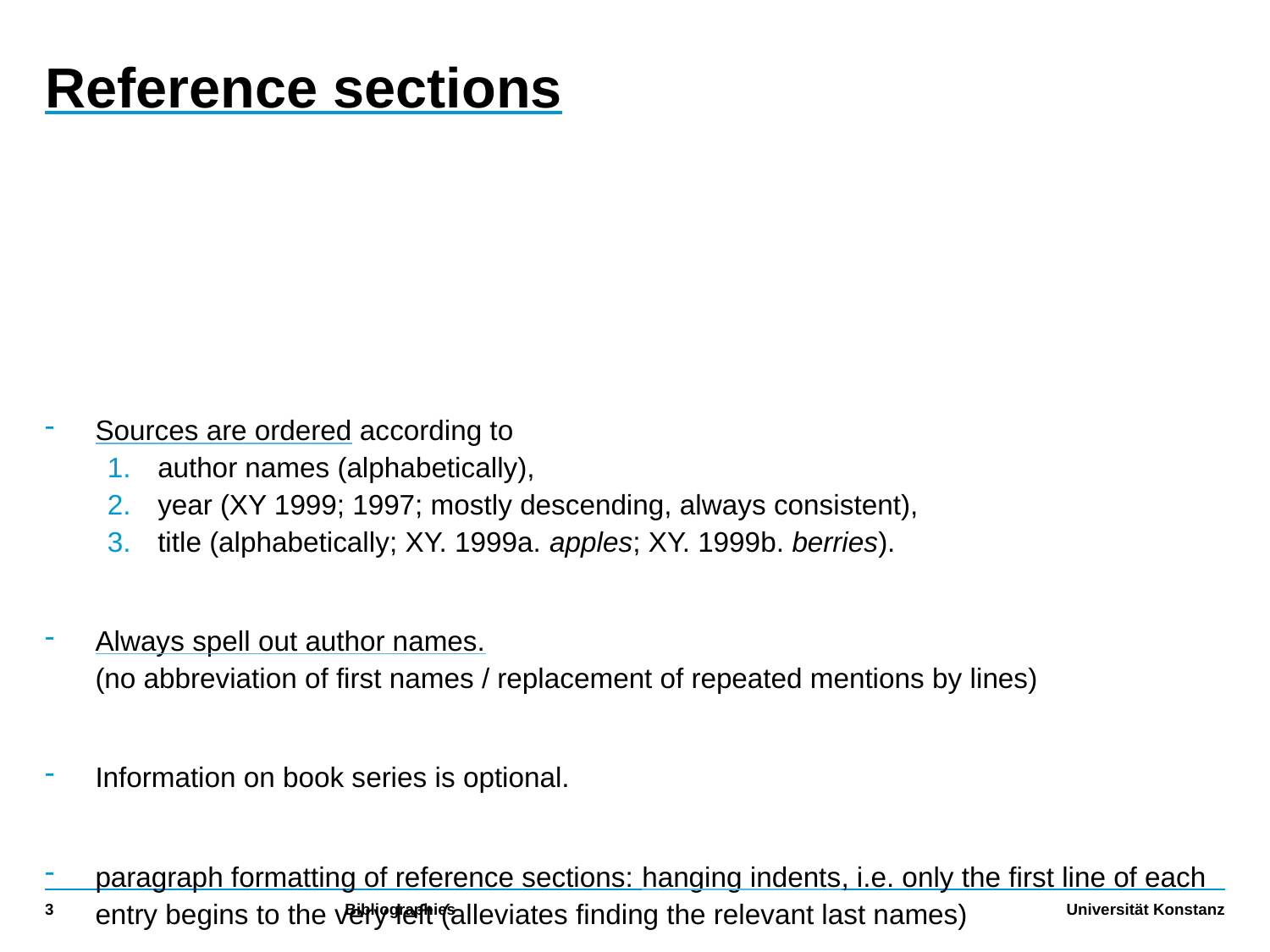

# Reference sections

Sources are ordered according to
author names (alphabetically),
year (XY 1999; 1997; mostly descending, always consistent),
title (alphabetically; XY. 1999a. apples; XY. 1999b. berries).

Always spell out author names.
(no abbreviation of first names / replacement of repeated mentions by lines)

Information on book series is optional.

paragraph formatting of reference sections: hanging indents, i.e. only the first line of each entry begins to the very left (alleviates finding the relevant last names)
3

Bibliographies